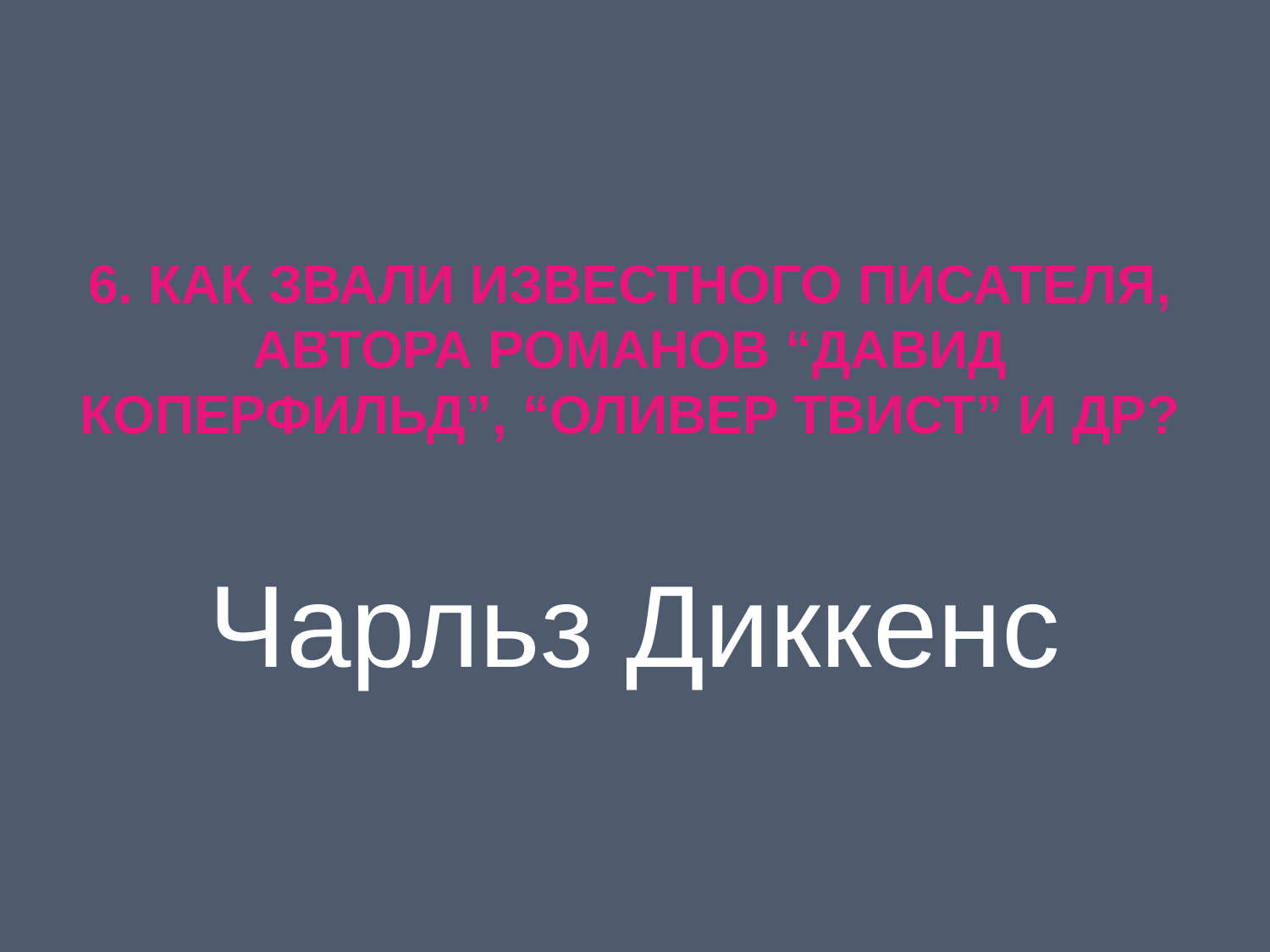

# 6. Как звали известного писателя, автора романов “Давид Коперфильд”, “Оливер Твист” и др?

Чарльз Диккенс